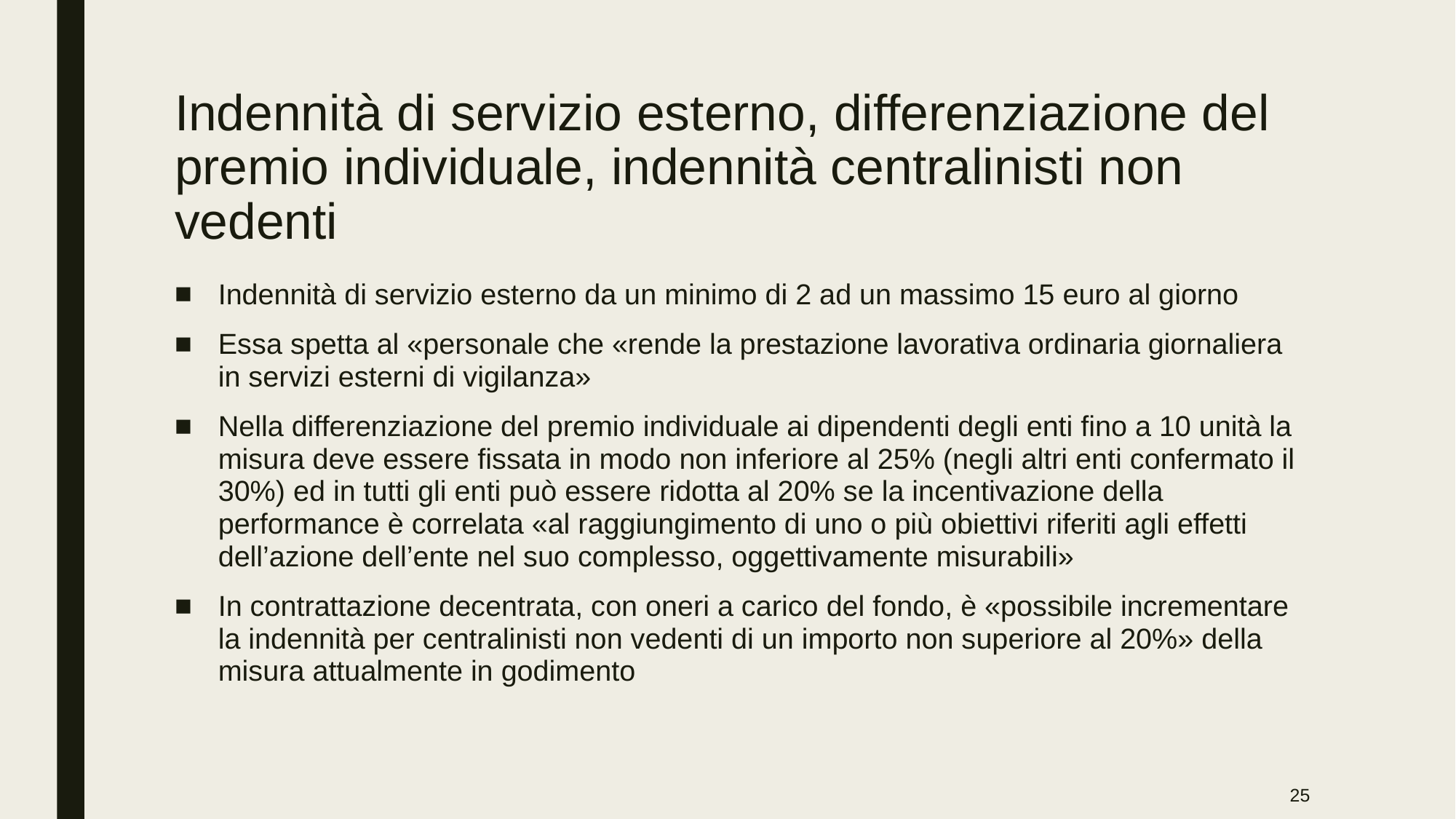

# Indennità di servizio esterno, differenziazione del premio individuale, indennità centralinisti non vedenti
Indennità di servizio esterno da un minimo di 2 ad un massimo 15 euro al giorno
Essa spetta al «personale che «rende la prestazione lavorativa ordinaria giornaliera in servizi esterni di vigilanza»
Nella differenziazione del premio individuale ai dipendenti degli enti fino a 10 unità la misura deve essere fissata in modo non inferiore al 25% (negli altri enti confermato il 30%) ed in tutti gli enti può essere ridotta al 20% se la incentivazione della performance è correlata «al raggiungimento di uno o più obiettivi riferiti agli effetti dell’azione dell’ente nel suo complesso, oggettivamente misurabili»
In contrattazione decentrata, con oneri a carico del fondo, è «possibile incrementare la indennità per centralinisti non vedenti di un importo non superiore al 20%» della misura attualmente in godimento

25